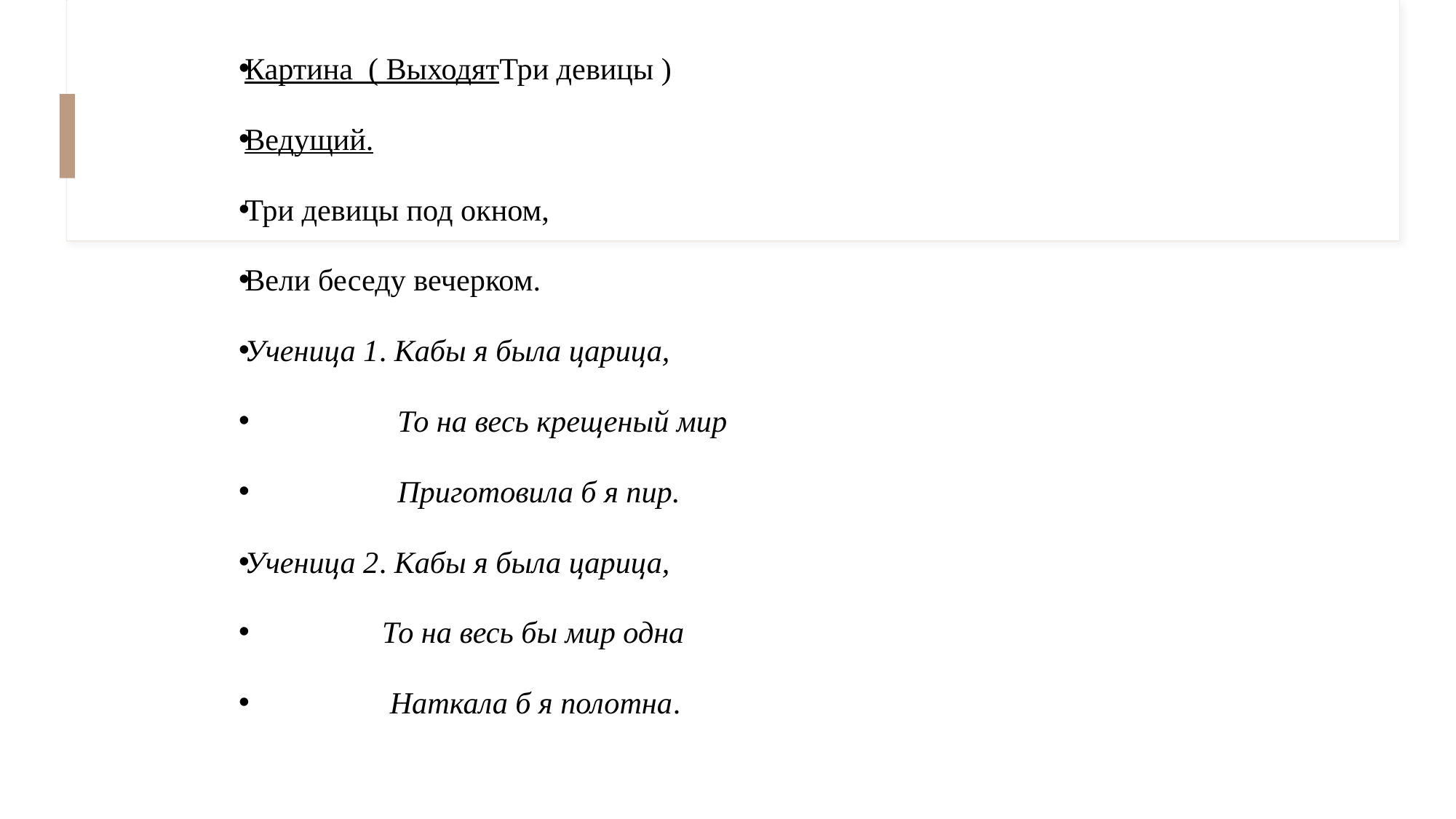

Картина  ( ВыходятТри девицы )
Ведущий.
Три девицы под окном,
Вели беседу вечерком.
Ученица 1. Кабы я была царица,
                    То на весь крещеный мир
                    Приготовила б я пир.
Ученица 2. Кабы я была царица,
                  То на весь бы мир одна
                   Наткала б я полотна.